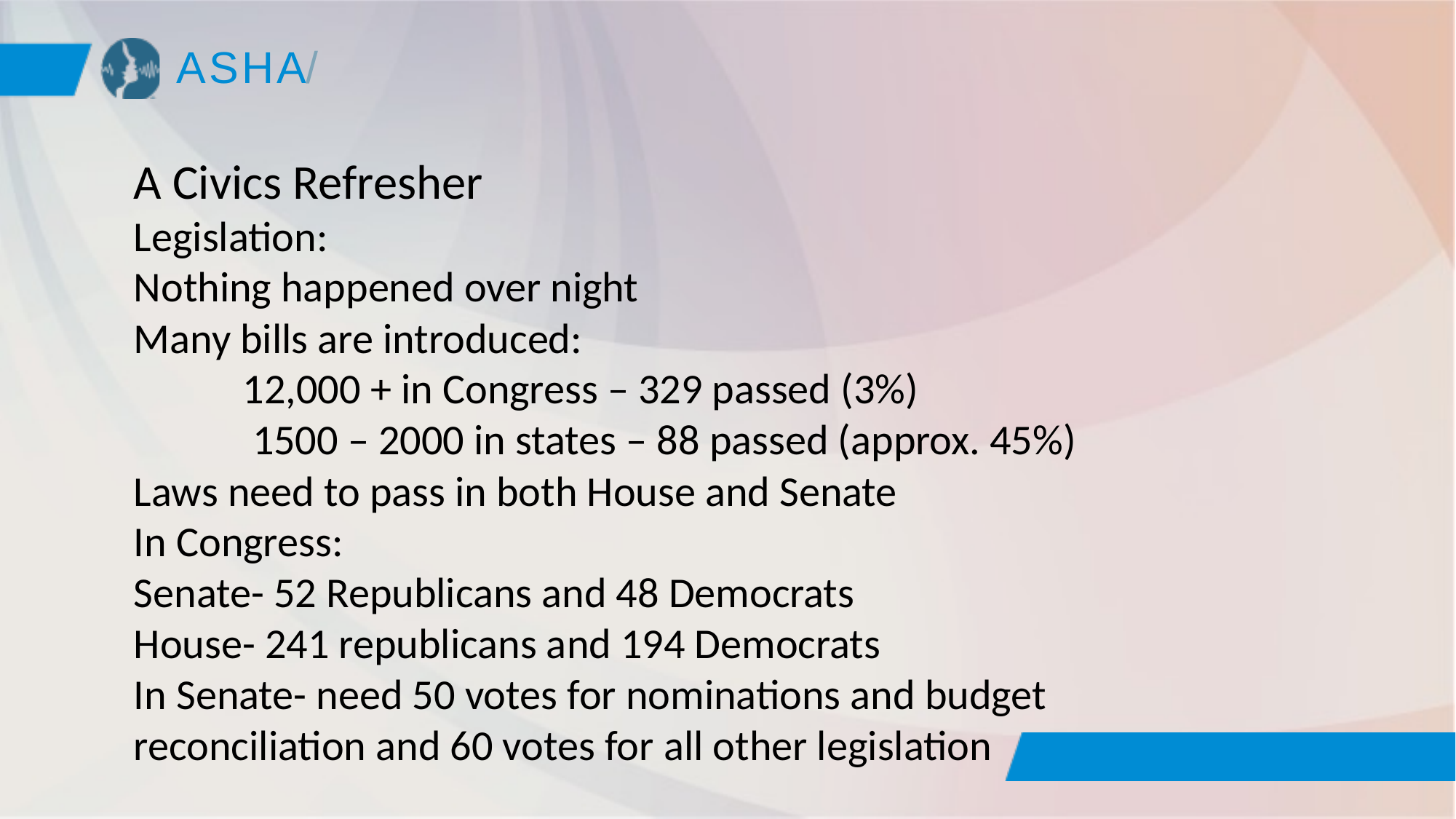

A Civics Refresher
Legislation:
Nothing happened over night
Many bills are introduced:
	12,000 + in Congress – 329 passed (3%)
	 1500 – 2000 in states – 88 passed (approx. 45%)
Laws need to pass in both House and Senate
In Congress:
Senate- 52 Republicans and 48 Democrats
House- 241 republicans and 194 Democrats
In Senate- need 50 votes for nominations and budget reconciliation and 60 votes for all other legislation